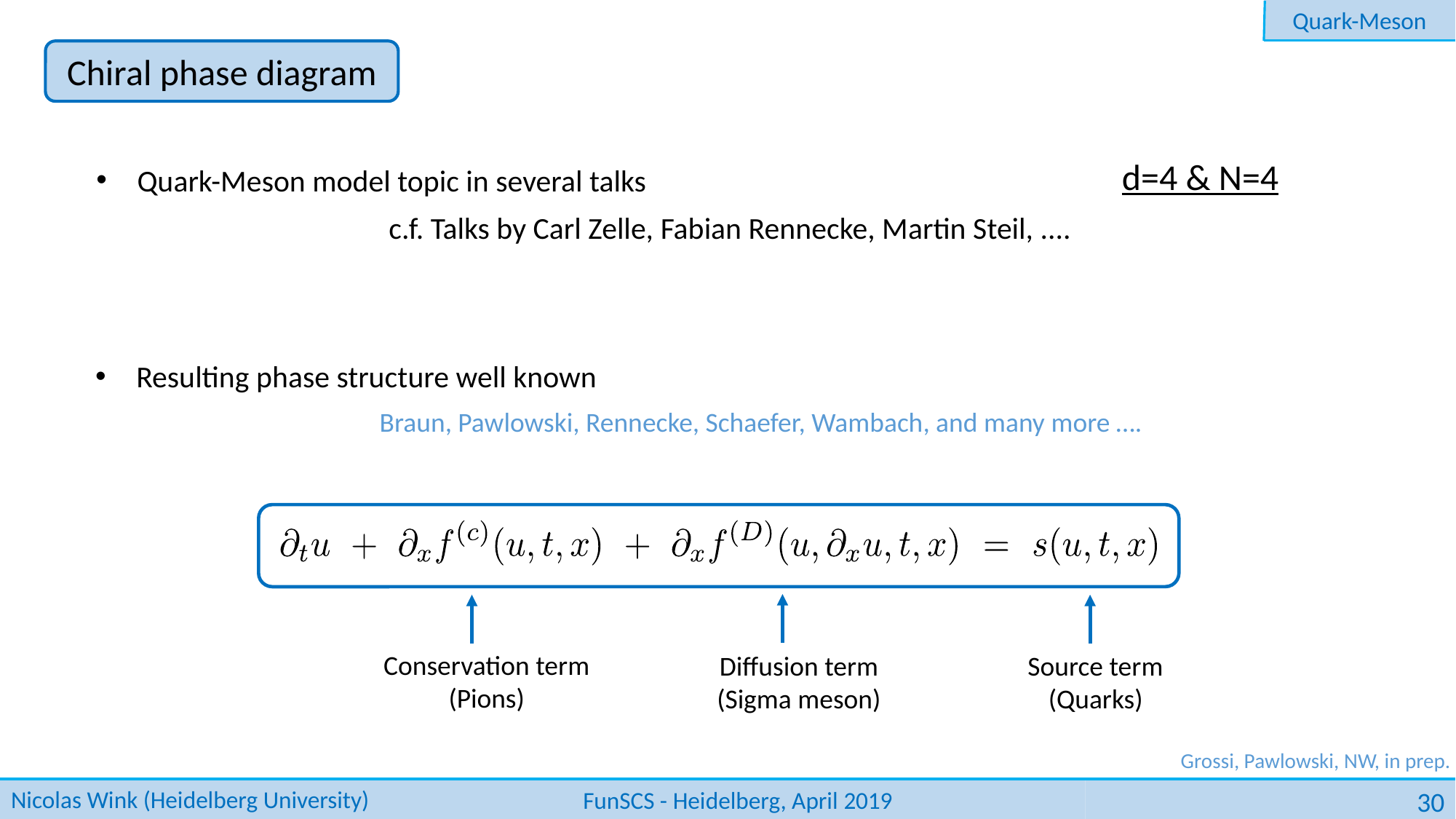

Quark-Meson
Chiral phase diagram
d=4 & N=4
Quark-Meson model topic in several talks
c.f. Talks by Carl Zelle, Fabian Rennecke, Martin Steil, ....
Resulting phase structure well known
Braun, Pawlowski, Rennecke, Schaefer, Wambach, and many more ….

Conservation term
(Pions)
Diffusion term
(Sigma meson)
Source term
(Quarks)
Grossi, Pawlowski, NW, in prep.